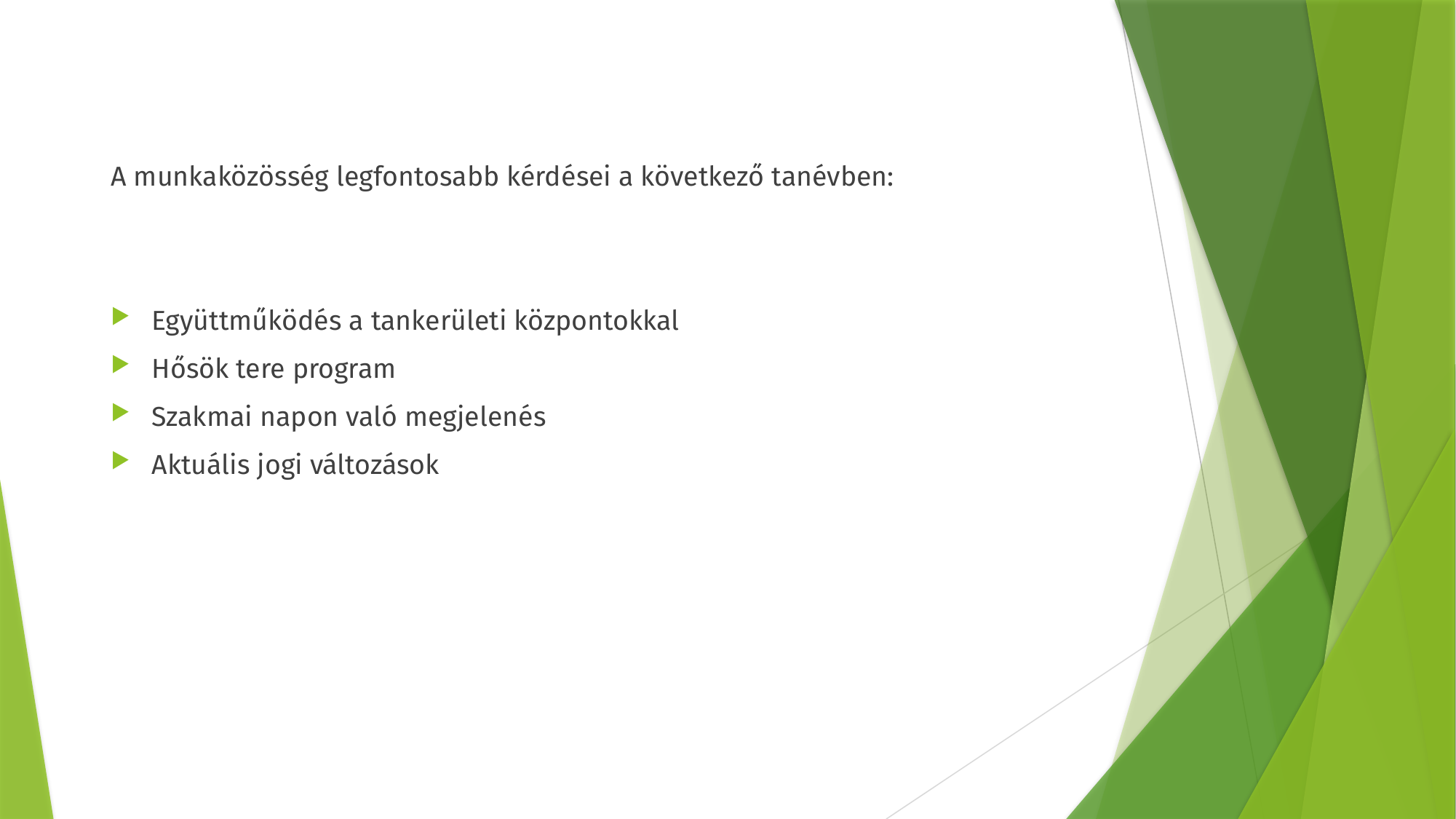

A munkaközösség legfontosabb kérdései a következő tanévben:

Együttműködés a tankerületi központokkal
Hősök tere program
Szakmai napon való megjelenés
Aktuális jogi változások